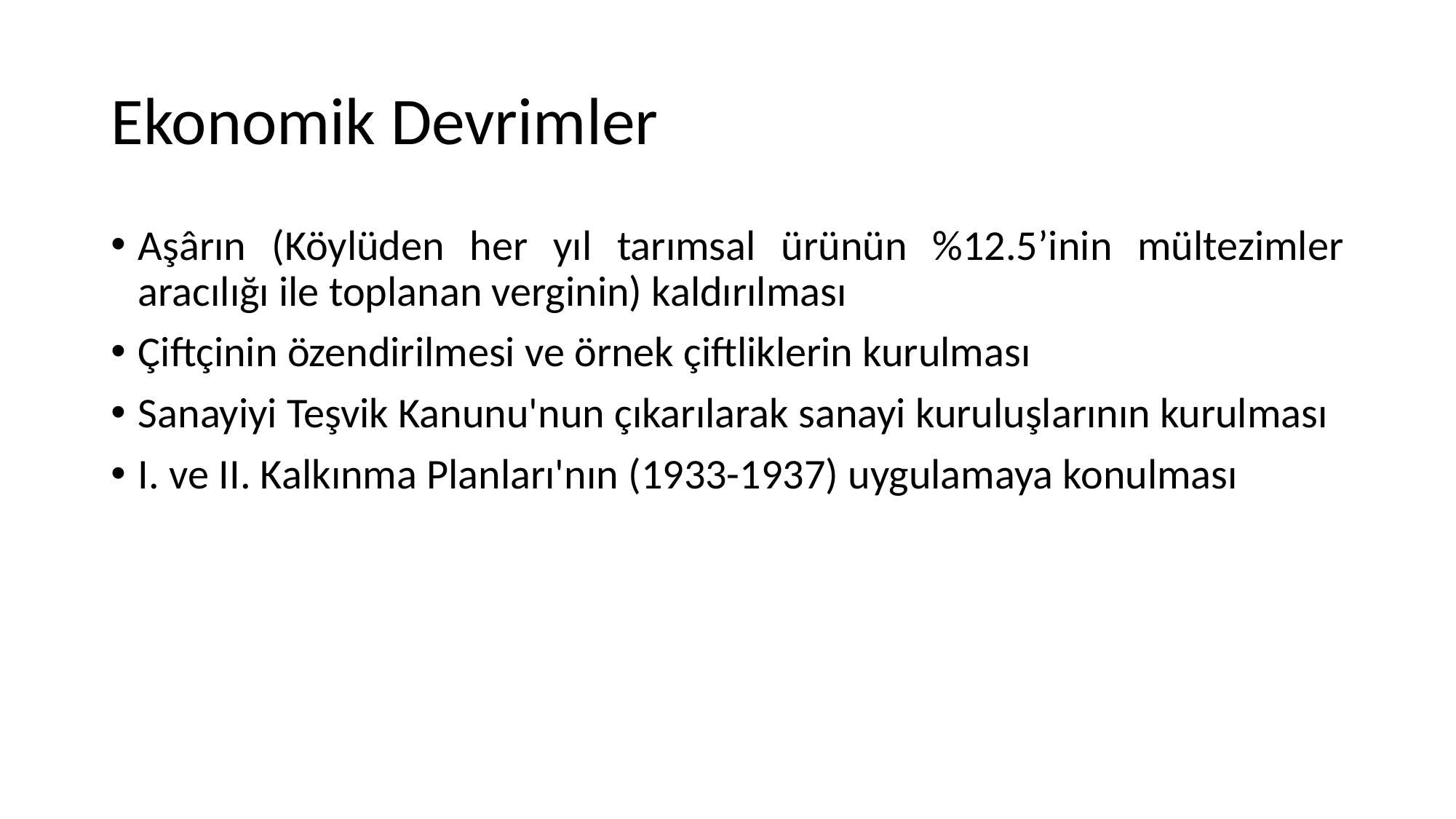

# Ekonomik Devrimler
Aşârın (Köylüden her yıl tarımsal ürünün %12.5’inin mültezimler aracılığı ile toplanan verginin) kaldırılması
Çiftçinin özendirilmesi ve örnek çiftliklerin kurulması
Sanayiyi Teşvik Kanunu'nun çıkarılarak sanayi kuruluşlarının kurulması
I. ve II. Kalkınma Planları'nın (1933-1937) uygulamaya konulması